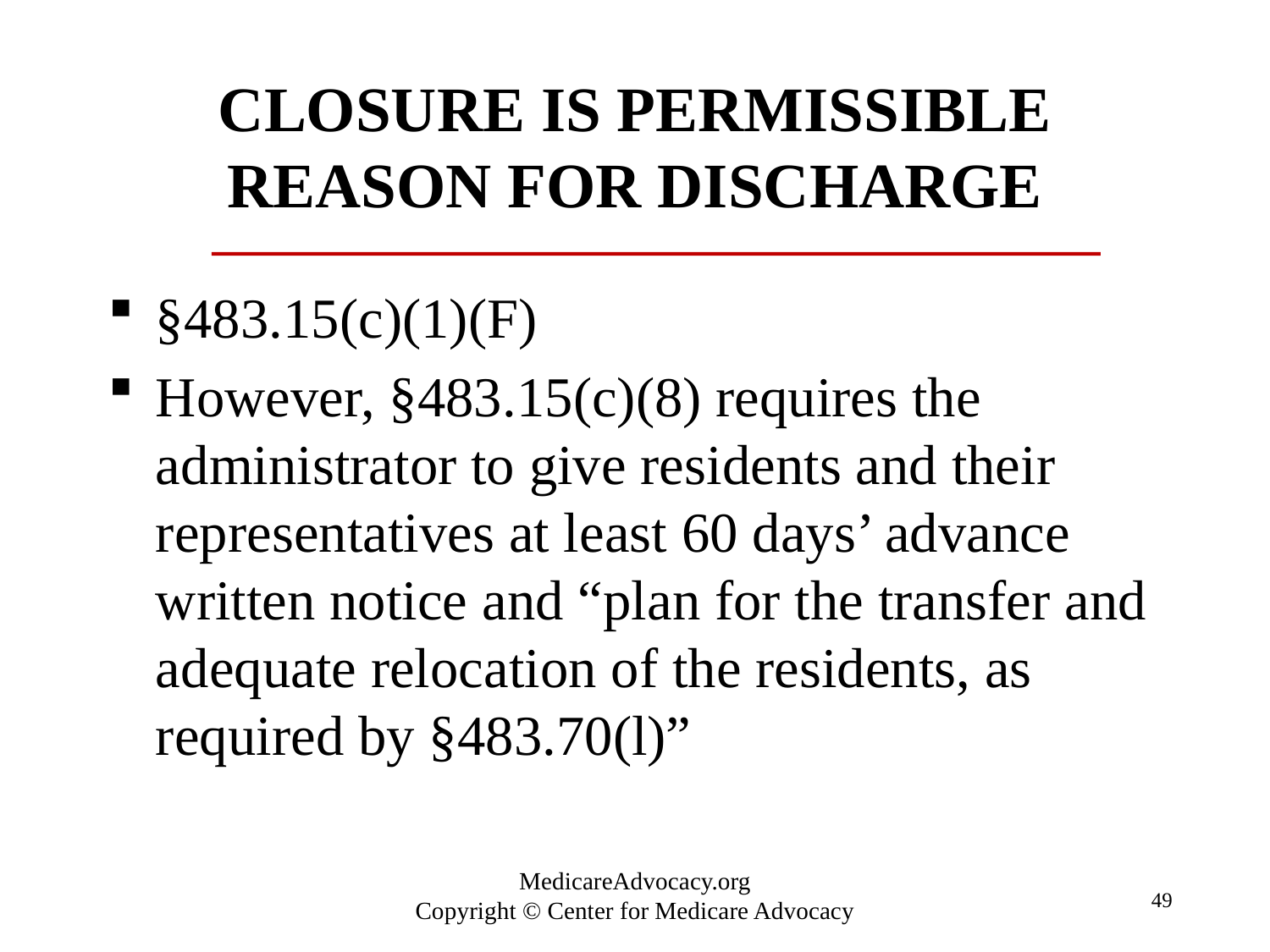

# CLOSURE IS Permissible REASON FOR DISCHARGE
§483.15(c)(1)(F)
However, §483.15(c)(8) requires the administrator to give residents and their representatives at least 60 days’ advance written notice and “plan for the transfer and adequate relocation of the residents, as required by §483.70(l)”
49